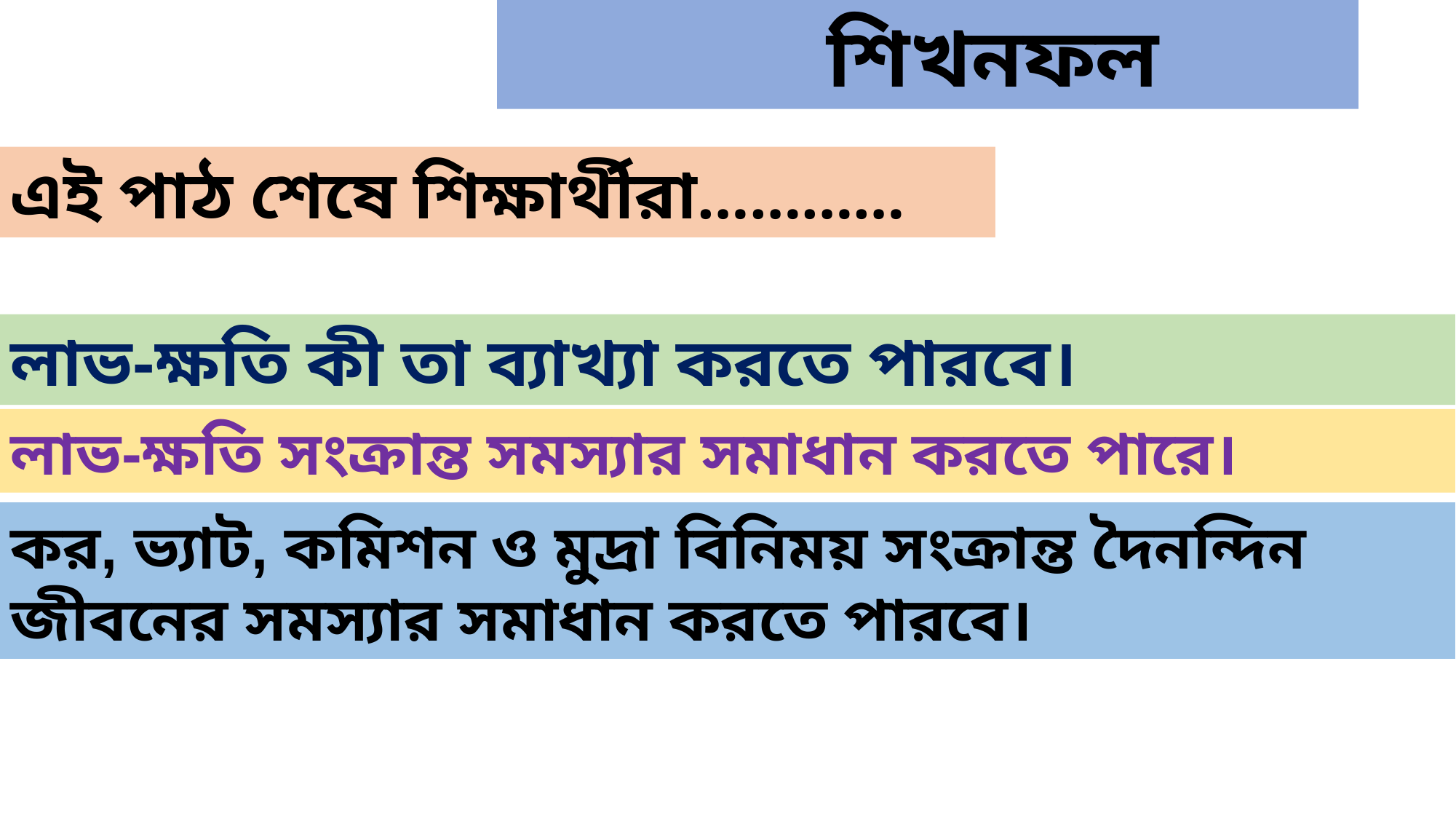

শিখনফল
এই পাঠ শেষে শিক্ষার্থীরা…………
লাভ-ক্ষতি কী তা ব্যাখ্যা করতে পারবে।
লাভ-ক্ষতি সংক্রান্ত সমস্যার সমাধান করতে পারে।
কর, ভ্যাট, কমিশন ও মুদ্রা বিনিময় সংক্রান্ত দৈনন্দিন জীবনের সমস্যার সমাধান করতে পারবে।